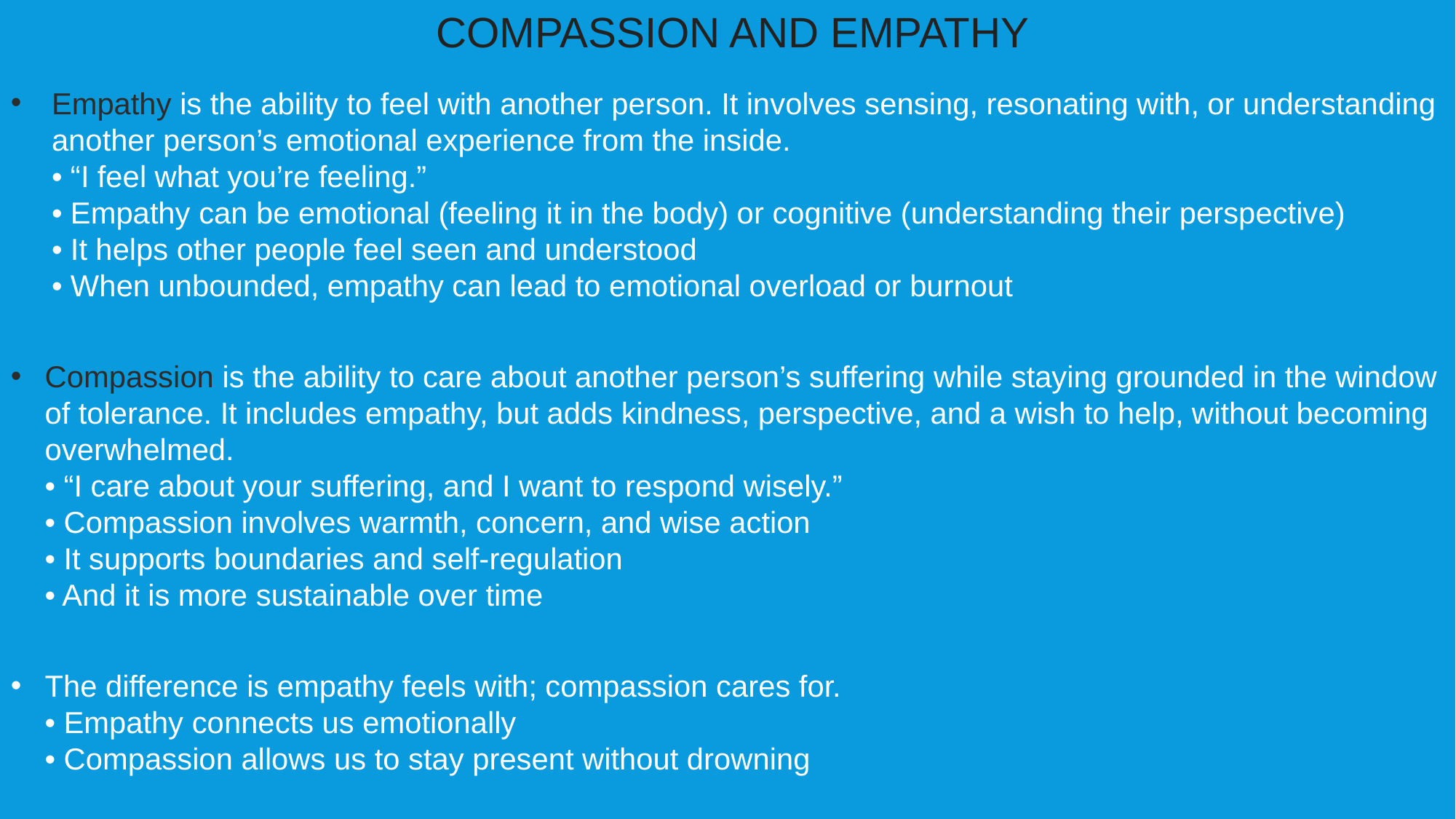

COMPASSION AND EMPATHY
Empathy is the ability to feel with another person. It involves sensing, resonating with, or understanding another person’s emotional experience from the inside.
• “I feel what you’re feeling.”
• Empathy can be emotional (feeling it in the body) or cognitive (understanding their perspective)
• It helps other people feel seen and understood
• When unbounded, empathy can lead to emotional overload or burnout

Compassion is the ability to care about another person’s suffering while staying grounded in the window of tolerance. It includes empathy, but adds kindness, perspective, and a wish to help, without becoming overwhelmed.
• “I care about your suffering, and I want to respond wisely.”
• Compassion involves warmth, concern, and wise action
• It supports boundaries and self-regulation
• And it is more sustainable over time

The difference is empathy feels with; compassion cares for.
• Empathy connects us emotionally
• Compassion allows us to stay present without drowning